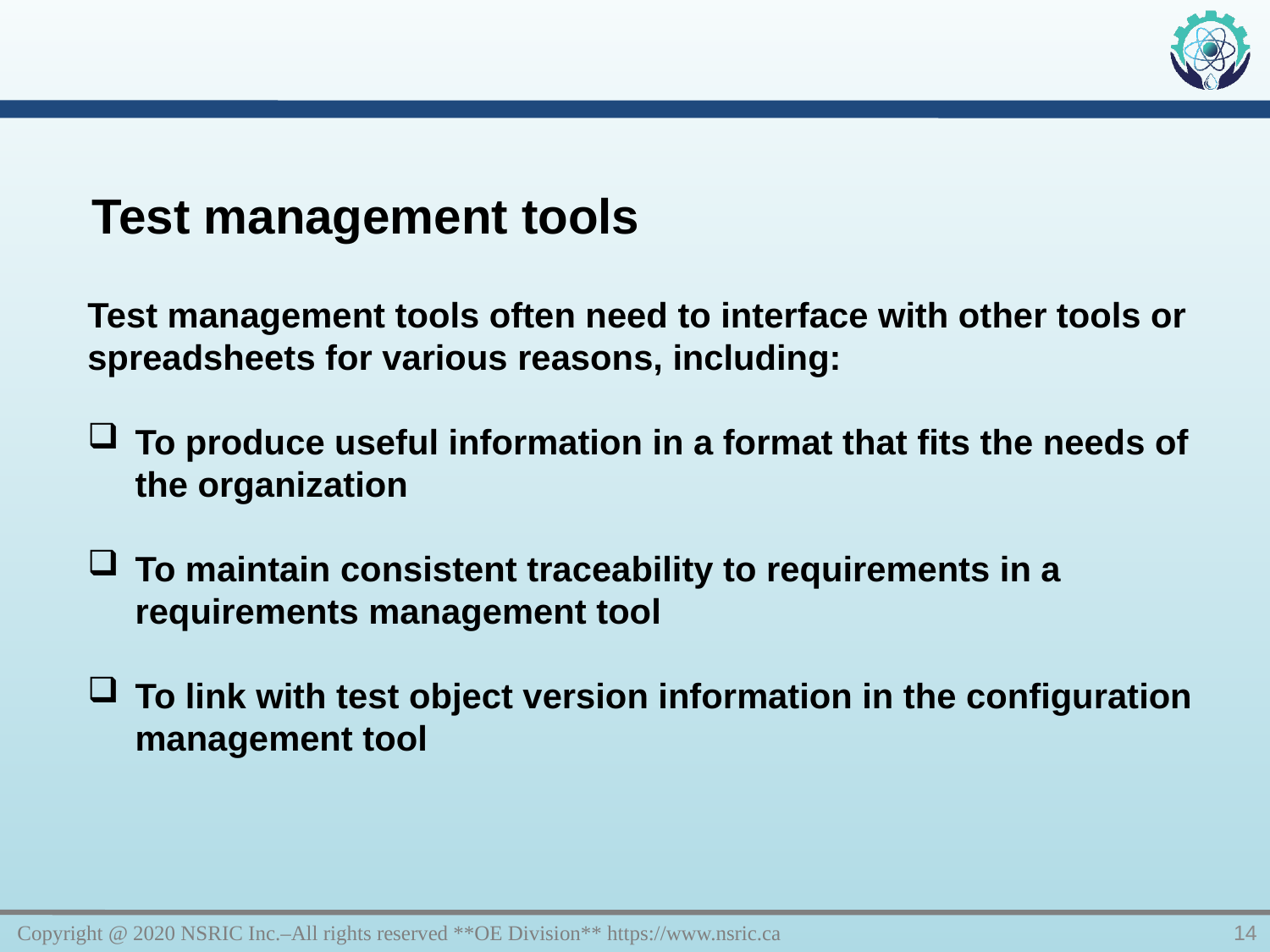

Test management tools
Test management tools often need to interface with other tools or spreadsheets for various reasons, including:

To produce useful information in a format that fits the needs of the organization

To maintain consistent traceability to requirements in a requirements management tool

To link with test object version information in the configuration management tool
Copyright @ 2020 NSRIC Inc.–All rights reserved **OE Division** https://www.nsric.ca
14